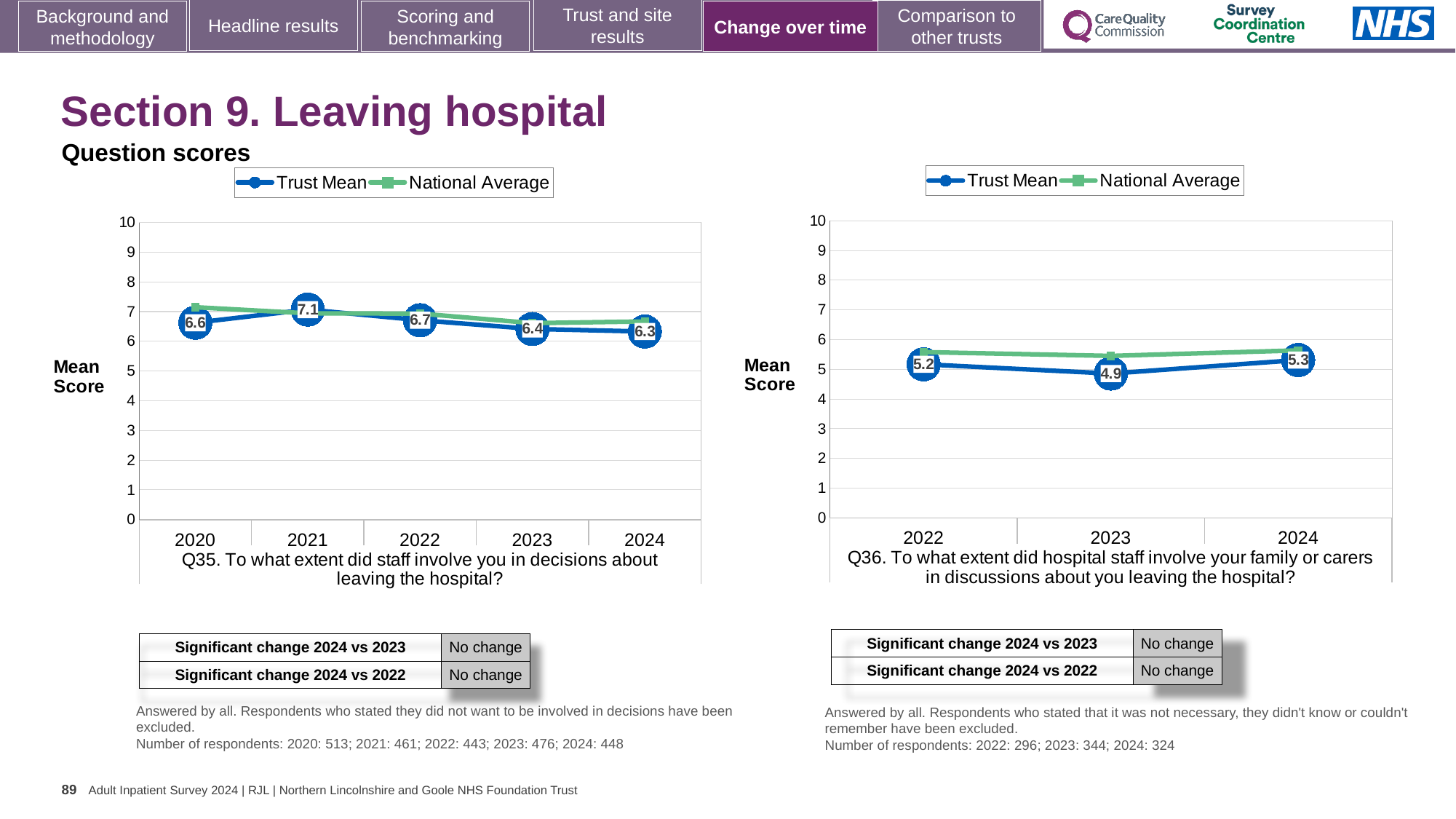

# Section 9. Leaving hospital
Question scores

### Chart

| Category | Trust Mean | National Average |
|---|---|---|
| 2022 | 5.169356986240975 | 5.580055020765087 |
| 2023 | 4.857978935623829 | 5.451676179215576 |
| 2024 | 5.313477885832835 | 5.636999691765052 |

### Chart

| Category | Trust Mean | National Average |
|---|---|---|
| 2020 | 6.626560172304224 | 7.147980493225688 |
| 2021 | 7.06770110952564 | 6.942881082282427 |
| 2022 | 6.710114367164465 | 6.934191277792261 |
| 2023 | 6.41543872162255 | 6.61286261178177 |
| 2024 | 6.330342303155529 | 6.668295380326844 |
| Significant change 2024 vs 2023 | No change |
| --- | --- |
| Significant change 2024 vs 2022 | No change |
| Significant change 2024 vs 2023 | No change |
| --- | --- |
| Significant change 2024 vs 2022 | No change |
Answered by all. Respondents who stated they did not want to be involved in decisions have been excluded.
Number of respondents: 2020: 513; 2021: 461; 2022: 443; 2023: 476; 2024: 448

Answered by all. Respondents who stated that it was not necessary, they didn't know or couldn't remember have been excluded.
Number of respondents: 2022: 296; 2023: 344; 2024: 324

89